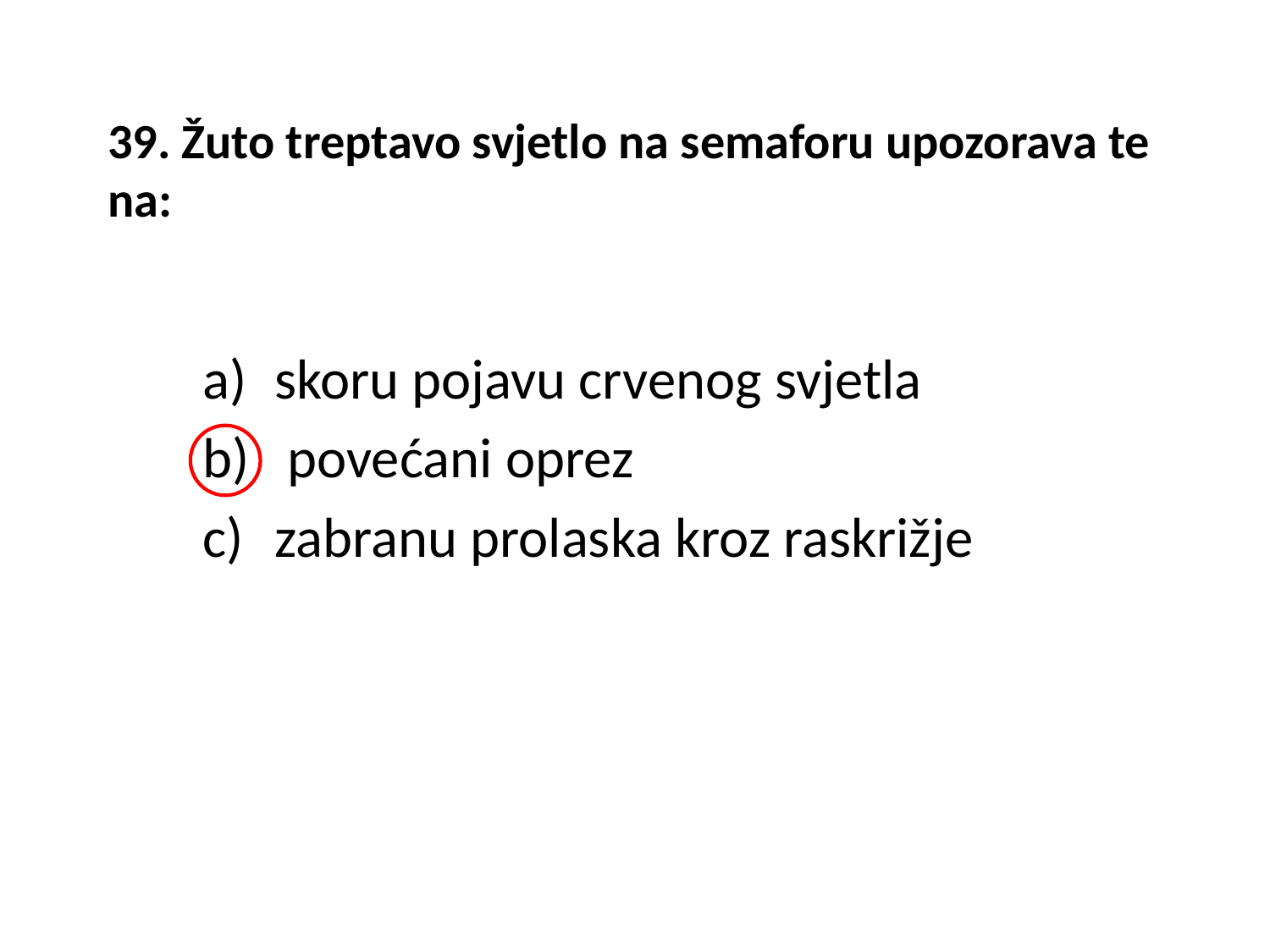

# 39. Žuto treptavo svjetlo na semaforu upozorava te na:
skoru pojavu crvenog svjetla
 povećani oprez
zabranu prolaska kroz raskrižje